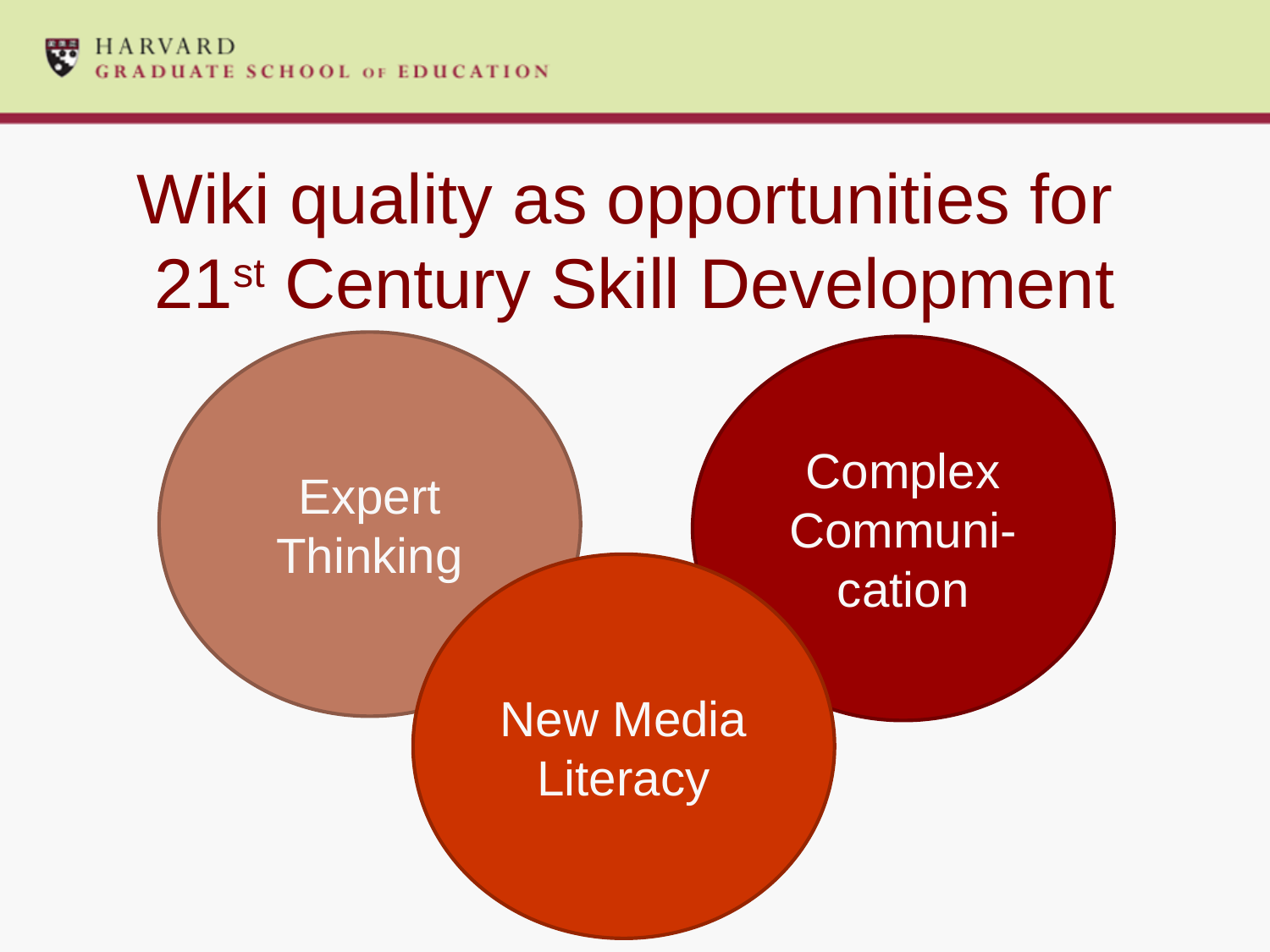

# Wiki quality as opportunities for 21st Century Skill Development
Expert Thinking
Complex Communi-cation
New Media Literacy